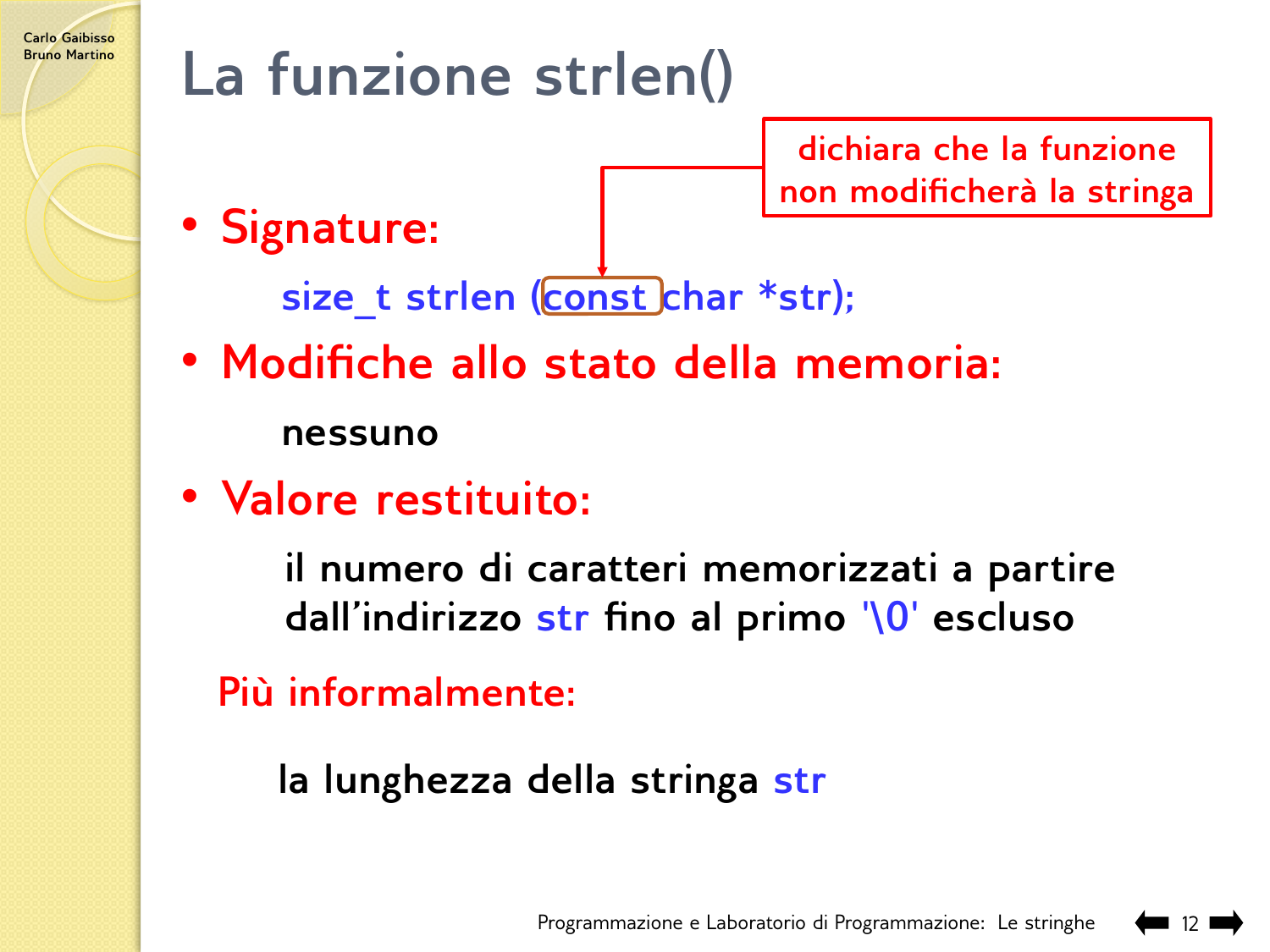

# La funzione strlen()
dichiara che la funzione non modificherà la stringa

Signature:
	size_t strlen (const char *str);
Modifiche allo stato della memoria:
	nessuno
Valore restituito:
	il numero di caratteri memorizzati a partire dall’indirizzo str fino al primo '\0' escluso
Più informalmente:
la lunghezza della stringa str
Programmazione e Laboratorio di Programmazione:  Le stringhe
12